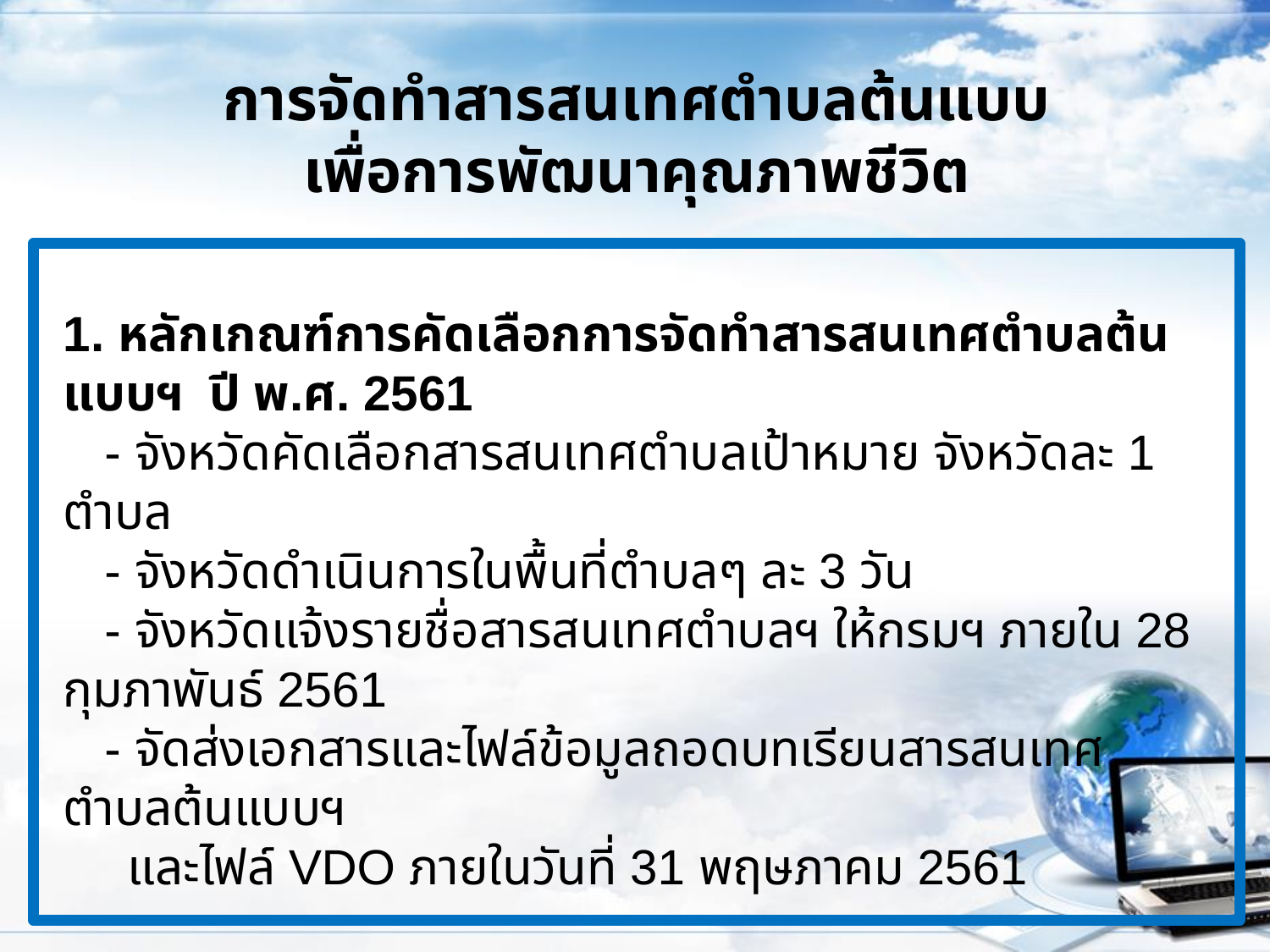

# การจัดทำสารสนเทศตำบลต้นแบบ เพื่อการพัฒนาคุณภาพชีวิต

1. หลักเกณฑ์การคัดเลือกการจัดทำสารสนเทศตำบลต้นแบบฯ  ปี พ.ศ. 2561
   - จังหวัดคัดเลือกสารสนเทศตำบลเป้าหมาย จังหวัดละ 1 ตำบล
   - จังหวัดดำเนินการในพื้นที่ตำบลๆ ละ 3 วัน
   - จังหวัดแจ้งรายชื่อสารสนเทศตำบลฯ ให้กรมฯ ภายใน 28 กุมภาพันธ์ 2561
   - จัดส่งเอกสารและไฟล์ข้อมูลถอดบทเรียนสารสนเทศตำบลต้นแบบฯ
     และไฟล์ VDO ภายในวันที่ 31 พฤษภาคม 2561